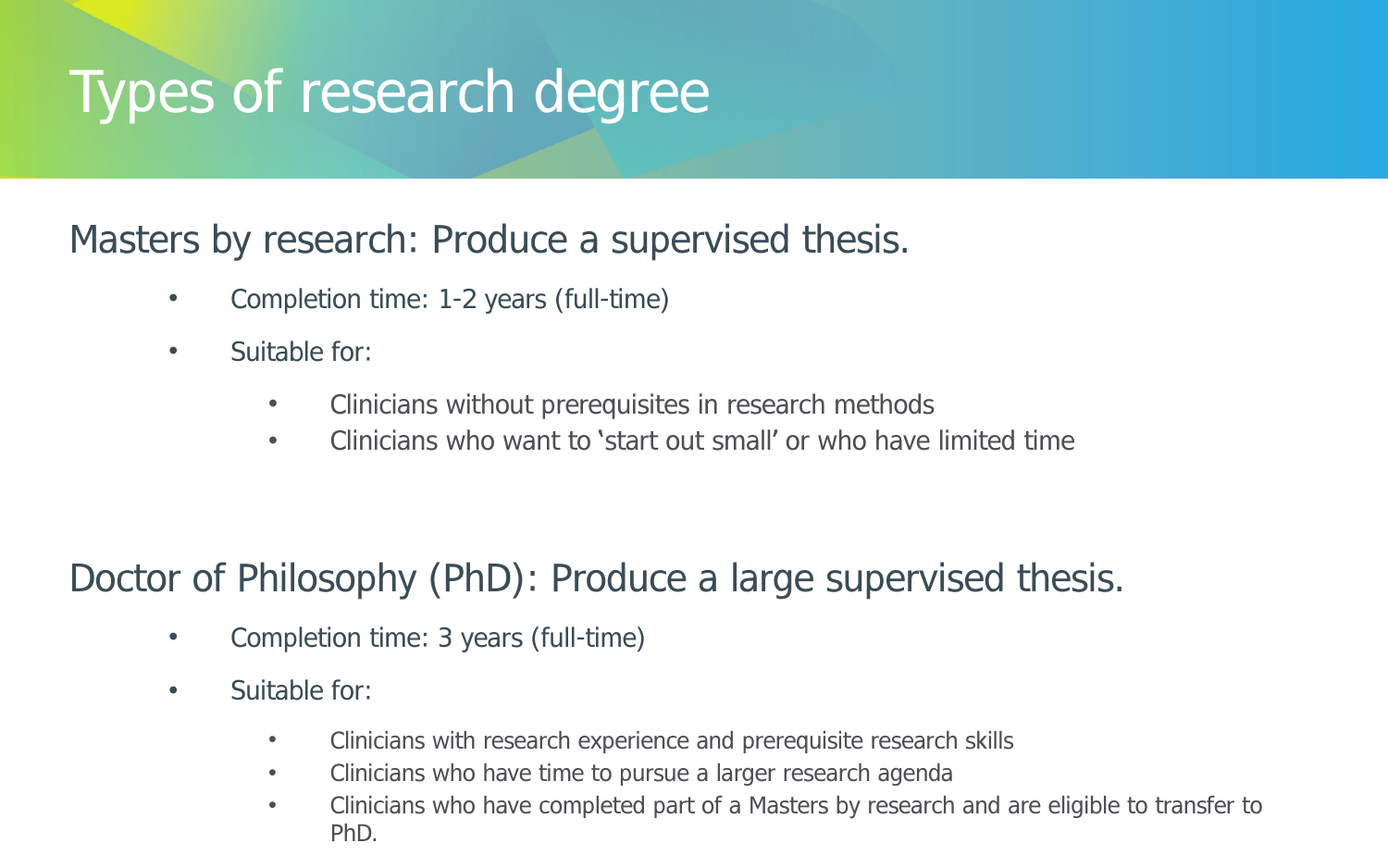

Types of research degree
Masters by research: Produce a supervised thesis.
Completion time: 1-2 years (full-time)
Suitable for:
Clinicians without prerequisites in research methods
Clinicians who want to ‘start out small’ or who have limited time

Doctor of Philosophy (PhD): Produce a large supervised thesis.
Completion time: 3 years (full-time)
Suitable for:
Clinicians with research experience and prerequisite research skills
Clinicians who have time to pursue a larger research agenda
Clinicians who have completed part of a Masters by research and are eligible to transfer to PhD.